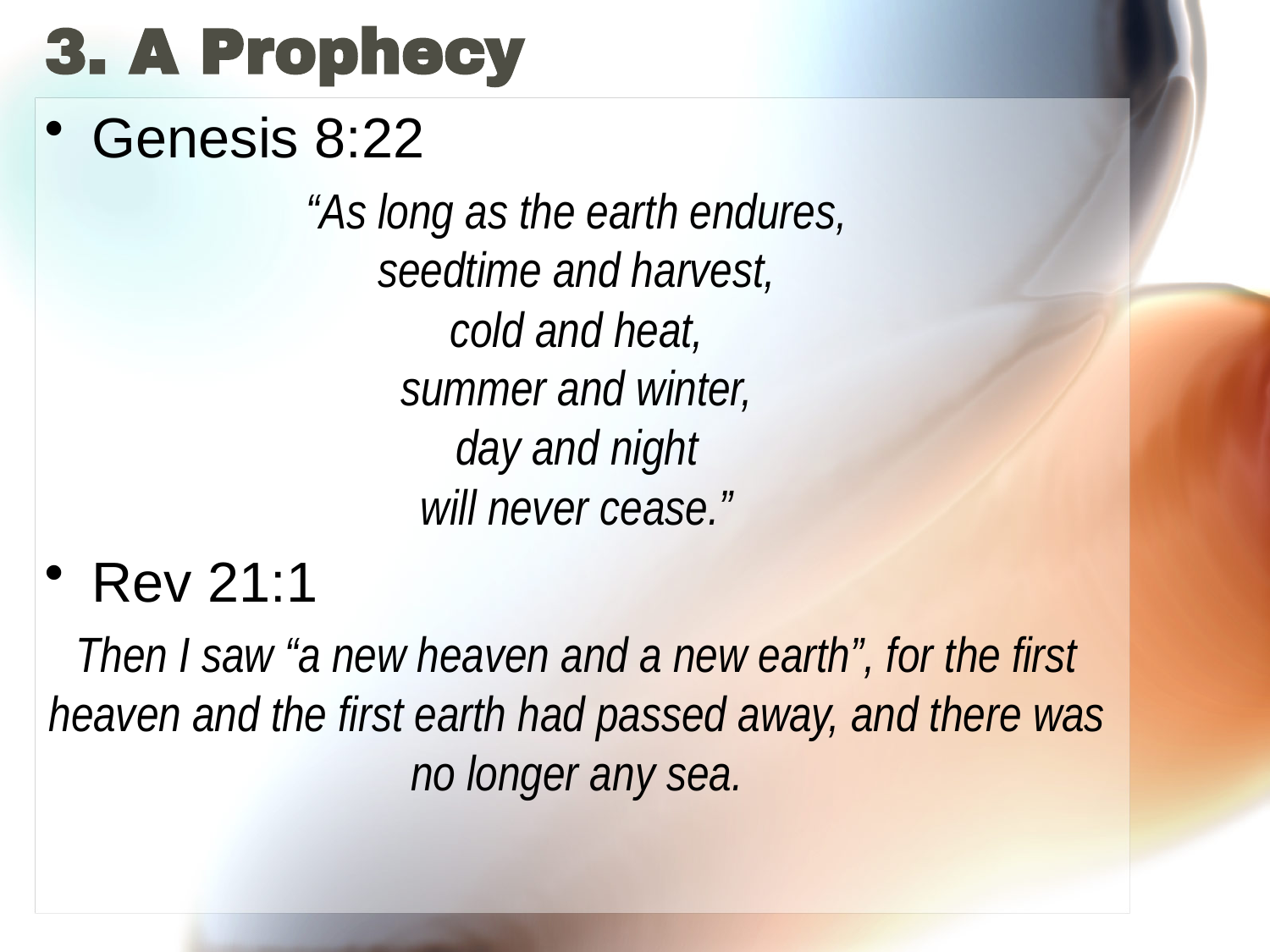

# 3. A Prophecy
Genesis 8:22
“As long as the earth endures,
seedtime and harvest,
cold and heat,
summer and winter,
day and night
will never cease.”
Rev 21:1
Then I saw “a new heaven and a new earth”, for the first heaven and the first earth had passed away, and there was no longer any sea.